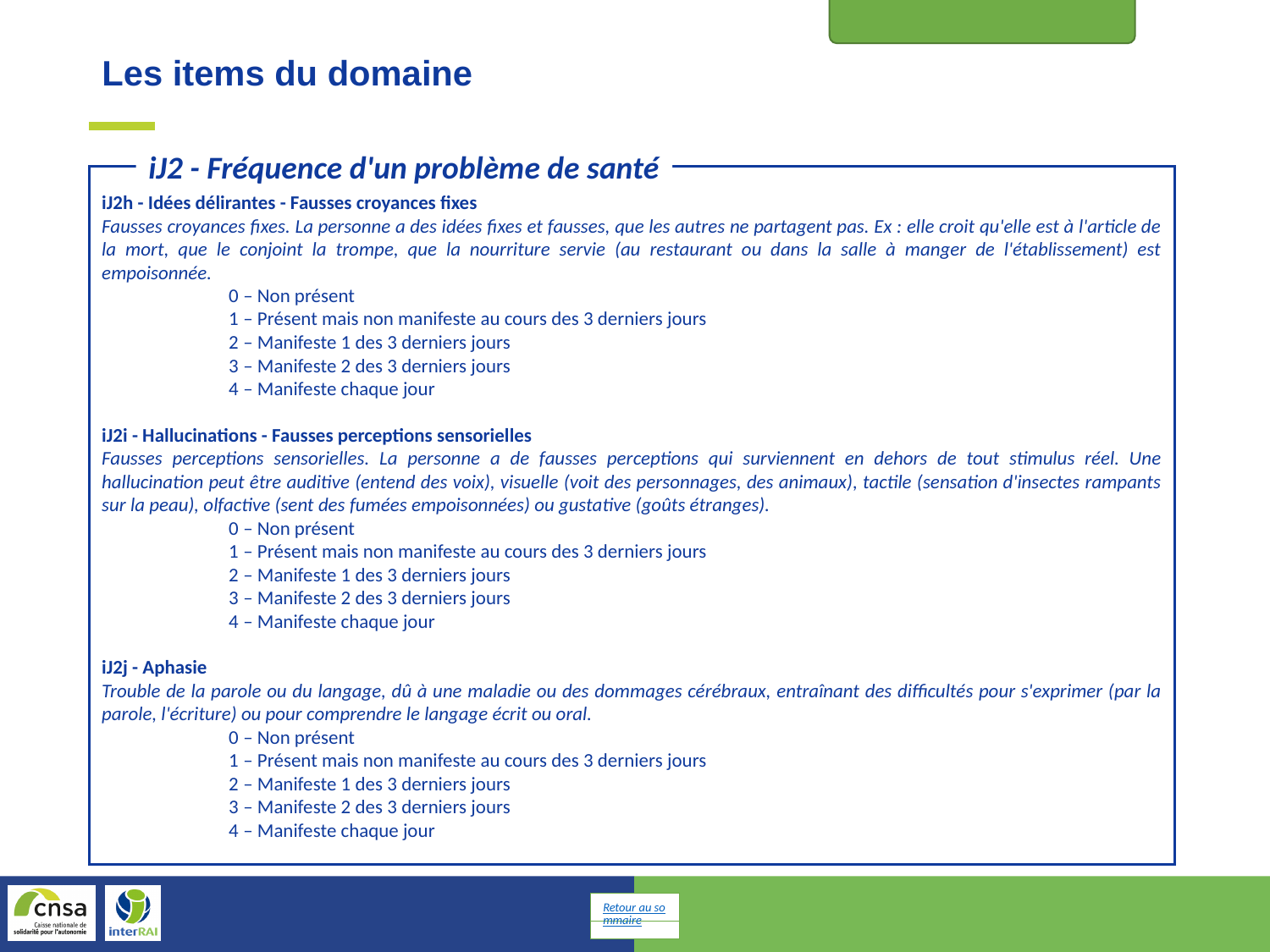

Problèmes de santé
Les items du domaine
iJ2 - Fréquence d'un problème de santé
iJ2h - Idées délirantes - Fausses croyances fixes
Fausses croyances fixes. La personne a des idées fixes et fausses, que les autres ne partagent pas. Ex : elle croit qu'elle est à l'article de la mort, que le conjoint la trompe, que la nourriture servie (au restaurant ou dans la salle à manger de l'établissement) est empoisonnée.
 	0 – Non présent
	1 – Présent mais non manifeste au cours des 3 derniers jours
	2 – Manifeste 1 des 3 derniers jours
	3 – Manifeste 2 des 3 derniers jours
	4 – Manifeste chaque jour

iJ2i - Hallucinations - Fausses perceptions sensorielles
Fausses perceptions sensorielles. La personne a de fausses perceptions qui surviennent en dehors de tout stimulus réel. Une hallucination peut être auditive (entend des voix), visuelle (voit des personnages, des animaux), tactile (sensation d'insectes rampants sur la peau), olfactive (sent des fumées empoisonnées) ou gustative (goûts étranges).
 	0 – Non présent
	1 – Présent mais non manifeste au cours des 3 derniers jours
	2 – Manifeste 1 des 3 derniers jours
	3 – Manifeste 2 des 3 derniers jours
	4 – Manifeste chaque jour

iJ2j - Aphasie
Trouble de la parole ou du langage, dû à une maladie ou des dommages cérébraux, entraînant des difficultés pour s'exprimer (par la parole, l'écriture) ou pour comprendre le langage écrit ou oral.
 	0 – Non présent
	1 – Présent mais non manifeste au cours des 3 derniers jours
	2 – Manifeste 1 des 3 derniers jours
	3 – Manifeste 2 des 3 derniers jours
	4 – Manifeste chaque jour

Retour au sommaire